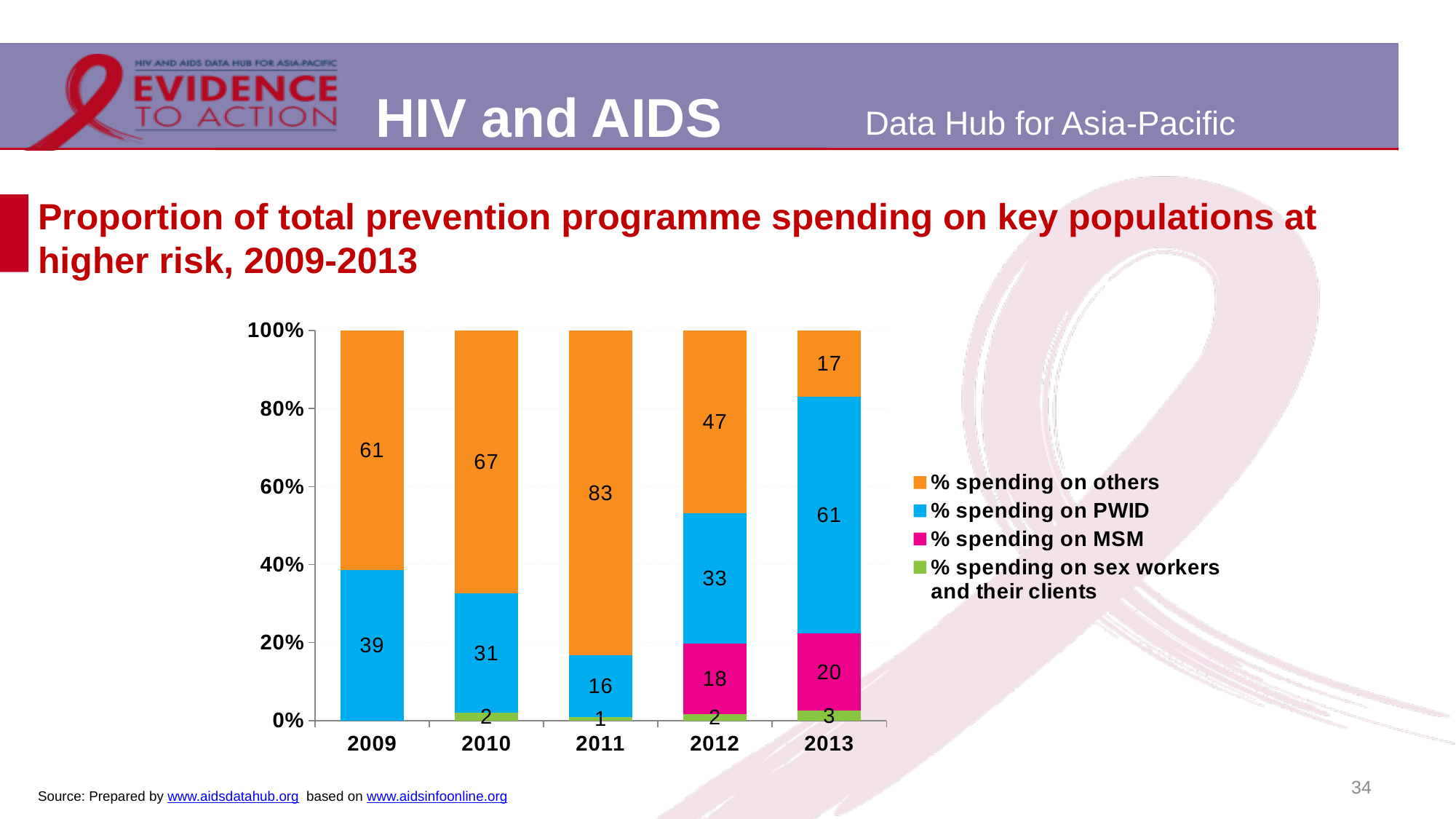

# Proportion of total prevention programme spending on key populations at higher risk, 2009-2013

### Chart

| Category | % spending on sex workers and their clients | % spending on MSM | % spending on PWID | % spending on others |
|---|---|---|---|---|
| 2009 | 0.0 | 0.0 | 0.3866310809171418 | 0.6133689190828582 |
| 2010 | 0.019899064110136325 | 0.0 | 0.30543100633370307 | 0.6746699295561606 |
| 2011 | 0.008951601823794147 | 0.0 | 0.1581571443130998 | 0.832891253863106 |
| 2012 | 0.016496694488523353 | 0.1807356568673971 | 0.3346197468648708 | 0.4681479017792088 |
| 2013 | 0.02517023767945799 | 0.19843831011483815 | 0.60565804661712 | 0.17073340558858394 |
34
Source: Prepared by www.aidsdatahub.org  based on www.aidsinfoonline.org